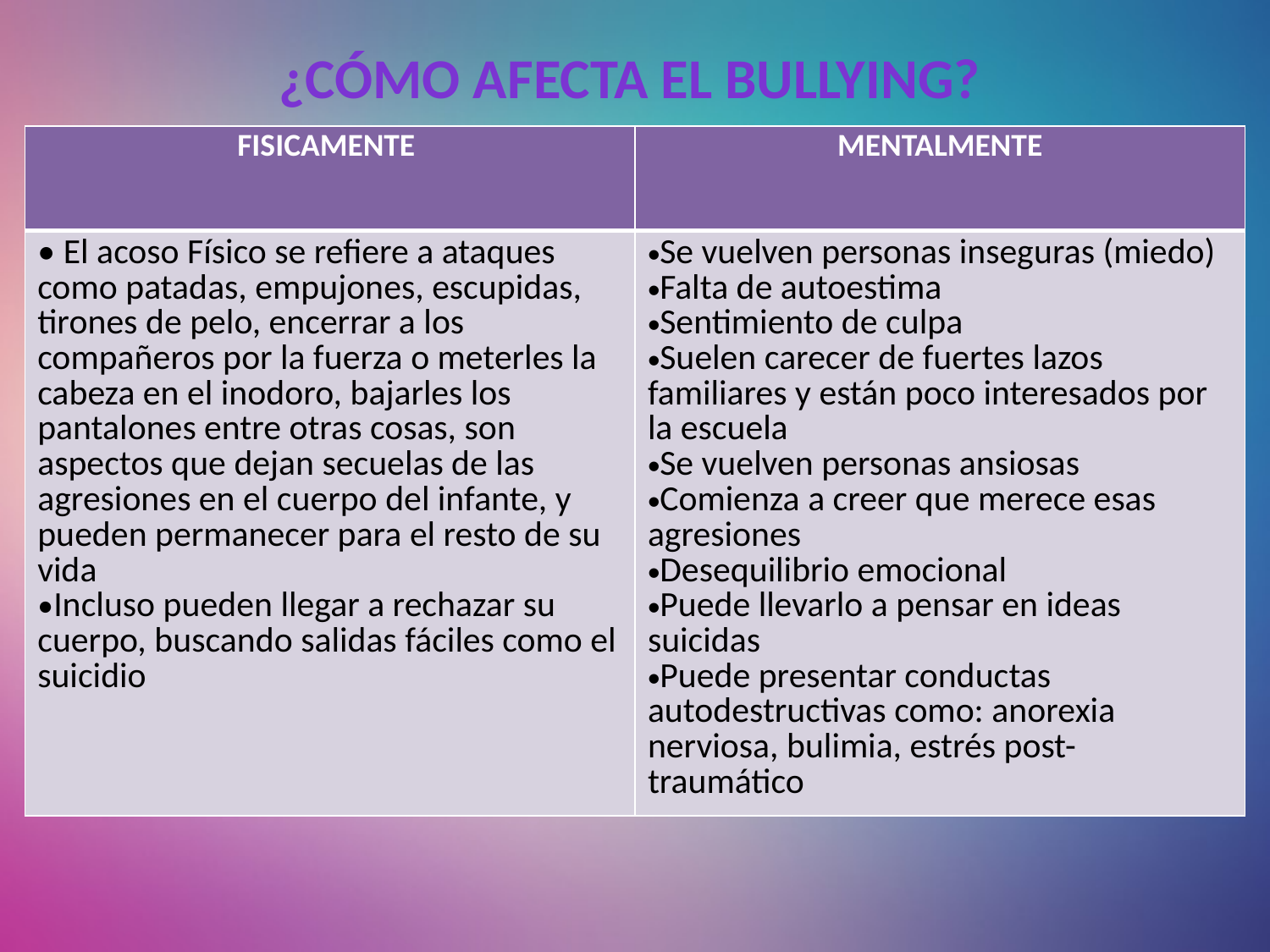

¿Cómo afecta el bullying?
| FISICAMENTE | MENTALMENTE |
| --- | --- |
| • El acoso Físico se refiere a ataques como patadas, empujones, escupidas, tirones de pelo, encerrar a los compañeros por la fuerza o meterles la cabeza en el inodoro, bajarles los pantalones entre otras cosas, son aspectos que dejan secuelas de las agresiones en el cuerpo del infante, y pueden permanecer para el resto de su vida •Incluso pueden llegar a rechazar su cuerpo, buscando salidas fáciles como el suicidio | Se vuelven personas inseguras (miedo) Falta de autoestima Sentimiento de culpa Suelen carecer de fuertes lazos familiares y están poco interesados por la escuela Se vuelven personas ansiosas Comienza a creer que merece esas agresiones Desequilibrio emocional Puede llevarlo a pensar en ideas suicidas Puede presentar conductas autodestructivas como: anorexia nerviosa, bulimia, estrés post- traumático |